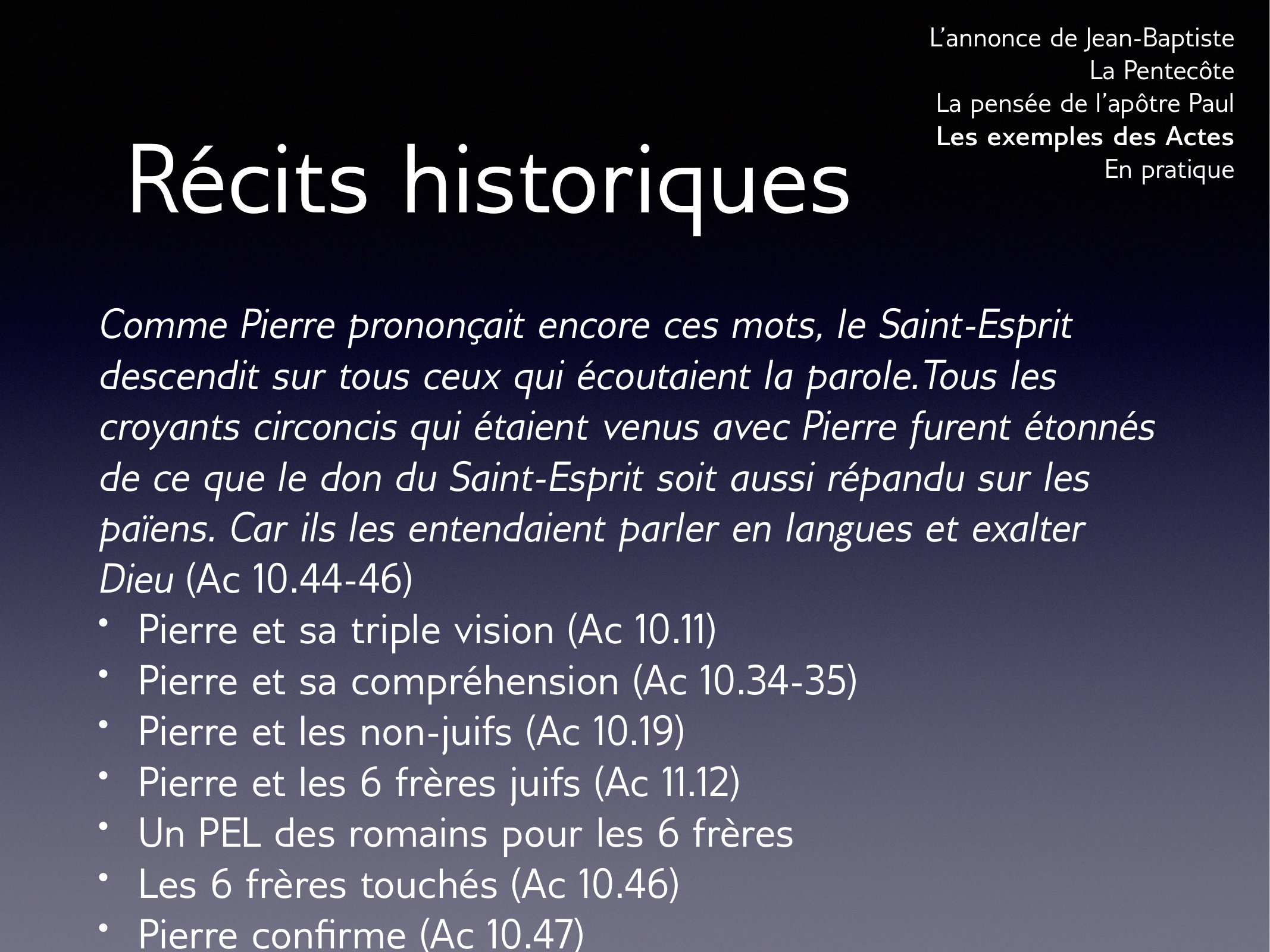

L’annonce de Jean-Baptiste
La Pentecôte
La pensée de l’apôtre Paul
Les exemples des Actes
En pratique
# Récits historiques
Comme Pierre prononçait encore ces mots, le Saint-Esprit descendit sur tous ceux qui écoutaient la parole.Tous les croyants circoncis qui étaient venus avec Pierre furent étonnés de ce que le don du Saint-Esprit soit aussi répandu sur les païens. Car ils les entendaient parler en langues et exalter Dieu (Ac 10.44-46)
Pierre et sa triple vision (Ac 10.11)
Pierre et sa compréhension (Ac 10.34-35)
Pierre et les non-juifs (Ac 10.19)
Pierre et les 6 frères juifs (Ac 11.12)
Un PEL des romains pour les 6 frères
Les 6 frères touchés (Ac 10.46)
Pierre confirme (Ac 10.47)